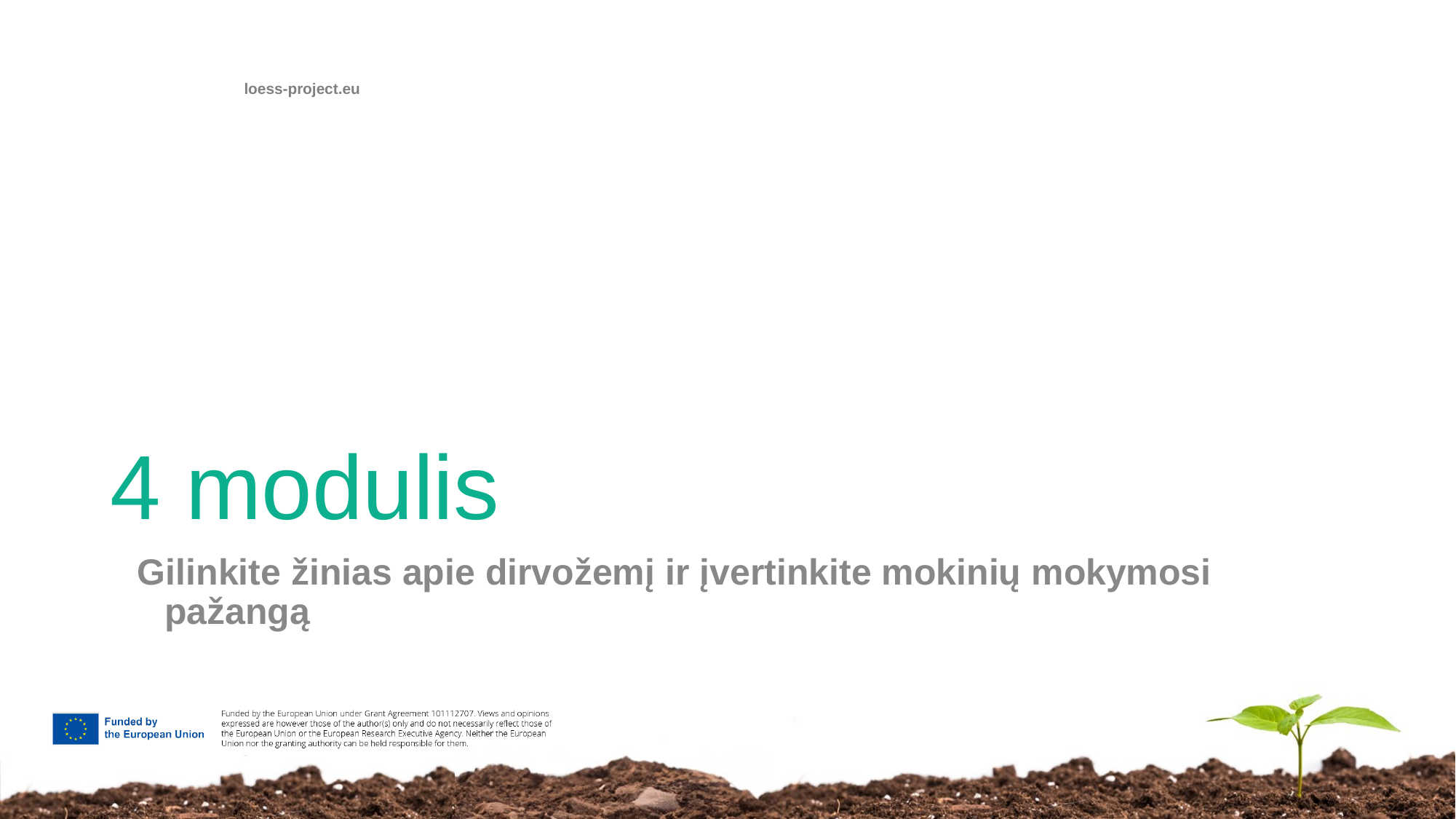

# 4 modulis
Gilinkite žinias apie dirvožemį ir įvertinkite mokinių mokymosi pažangą